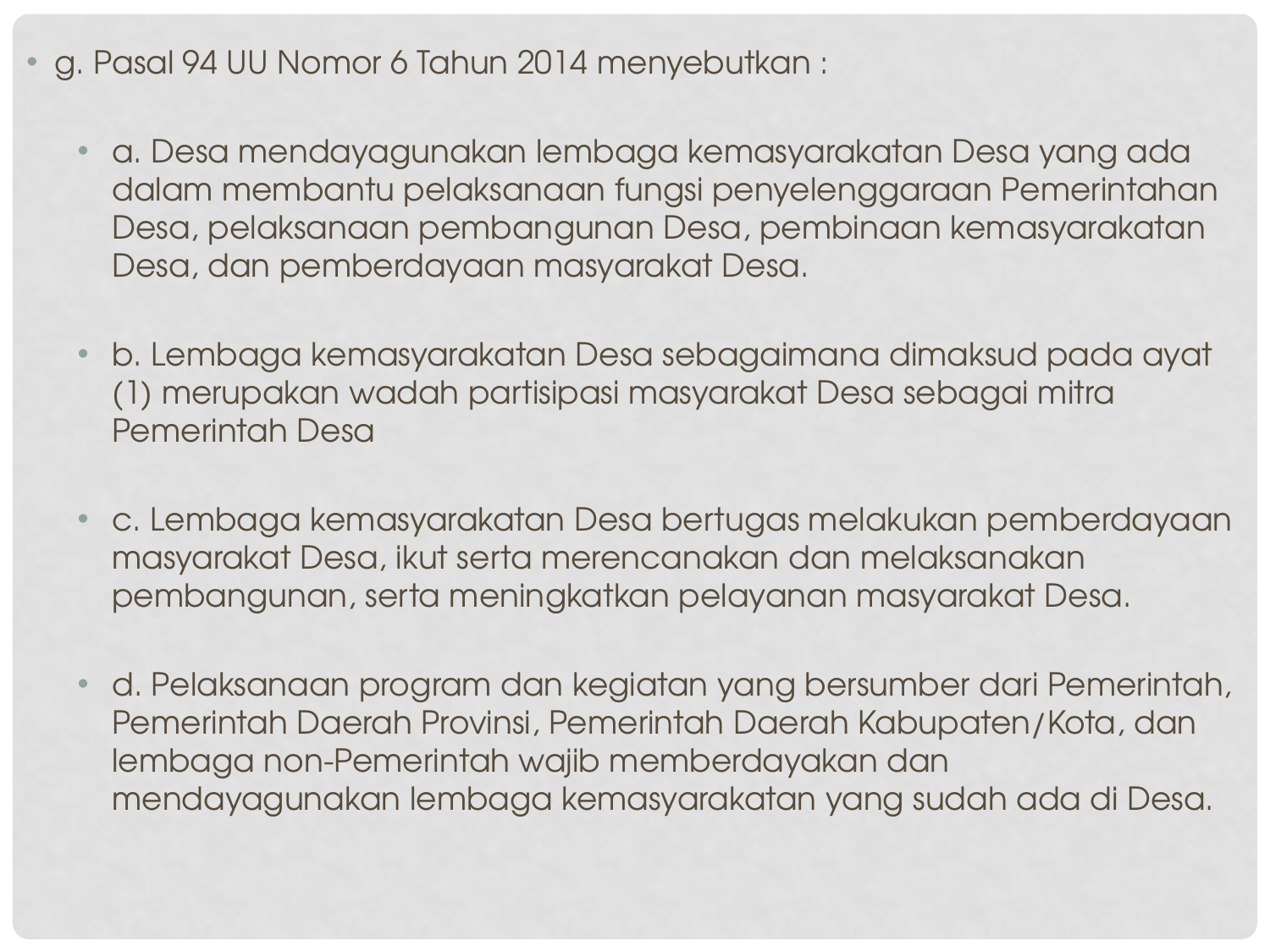

g. Pasal 94 UU Nomor 6 Tahun 2014 menyebutkan :

a. Desa mendayagunakan lembaga kemasyarakatan Desa yang ada dalam membantu pelaksanaan fungsi penyelenggaraan Pemerintahan Desa, pelaksanaan pembangunan Desa, pembinaan kemasyarakatan Desa, dan pemberdayaan masyarakat Desa.

b. Lembaga kemasyarakatan Desa sebagaimana dimaksud pada ayat (1) merupakan wadah partisipasi masyarakat Desa sebagai mitra Pemerintah Desa

c. Lembaga kemasyarakatan Desa bertugas melakukan pemberdayaan masyarakat Desa, ikut serta merencanakan dan melaksanakan pembangunan, serta meningkatkan pelayanan masyarakat Desa.

d. Pelaksanaan program dan kegiatan yang bersumber dari Pemerintah, Pemerintah Daerah Provinsi, Pemerintah Daerah Kabupaten/Kota, dan lembaga non-Pemerintah wajib memberdayakan dan mendayagunakan lembaga kemasyarakatan yang sudah ada di Desa.